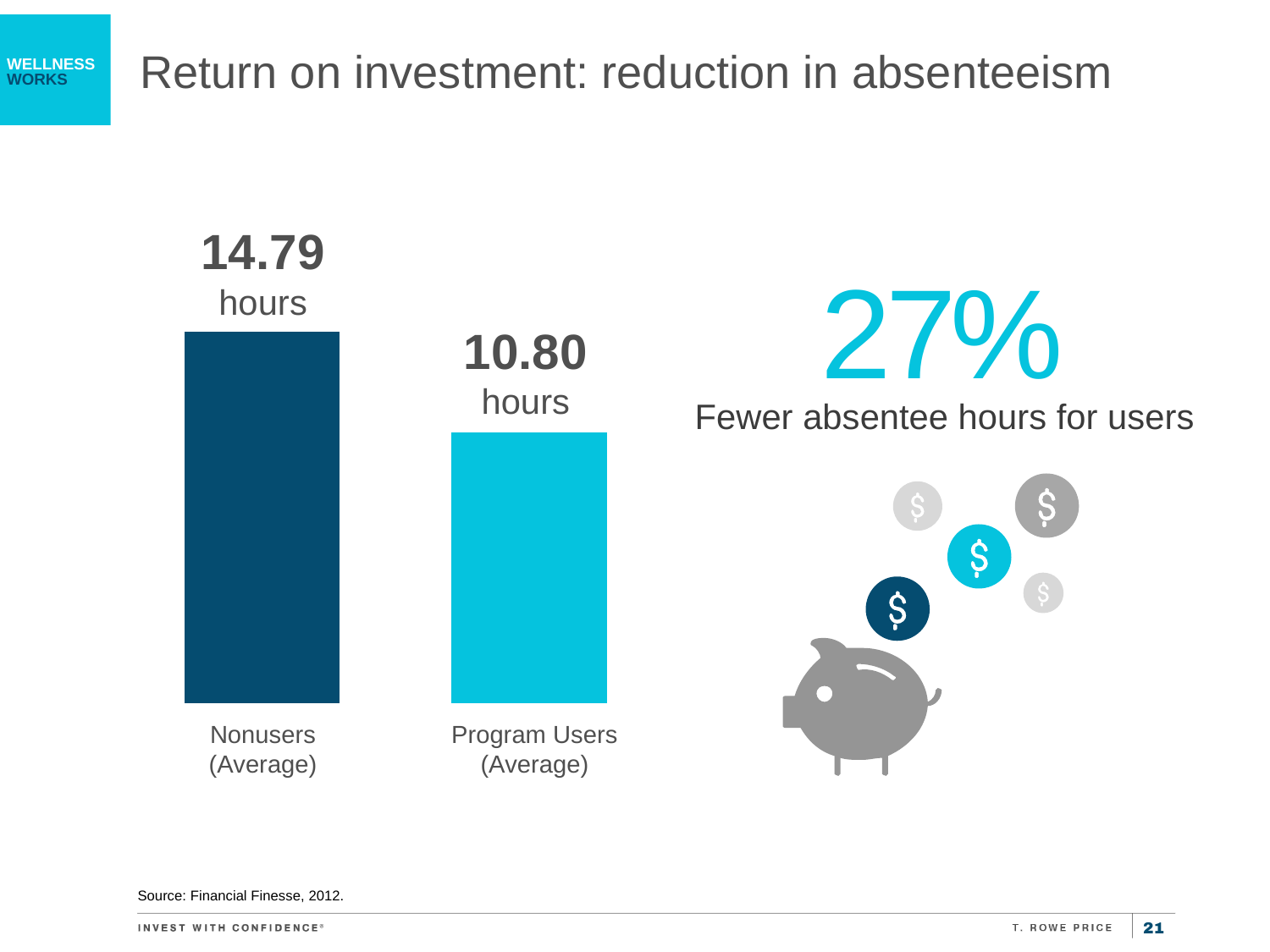

Return on investment: reduction in absenteeism

### Chart

| Category | Series 1 |
|---|---|
| Category 1 | 14.79 |
| Category 2 | 10.8 |
14.79
hours
27%
Fewer absentee hours for users
10.80 hours

Nonusers
(Average)
Program Users
(Average)
Source: Financial Finesse, 2012.